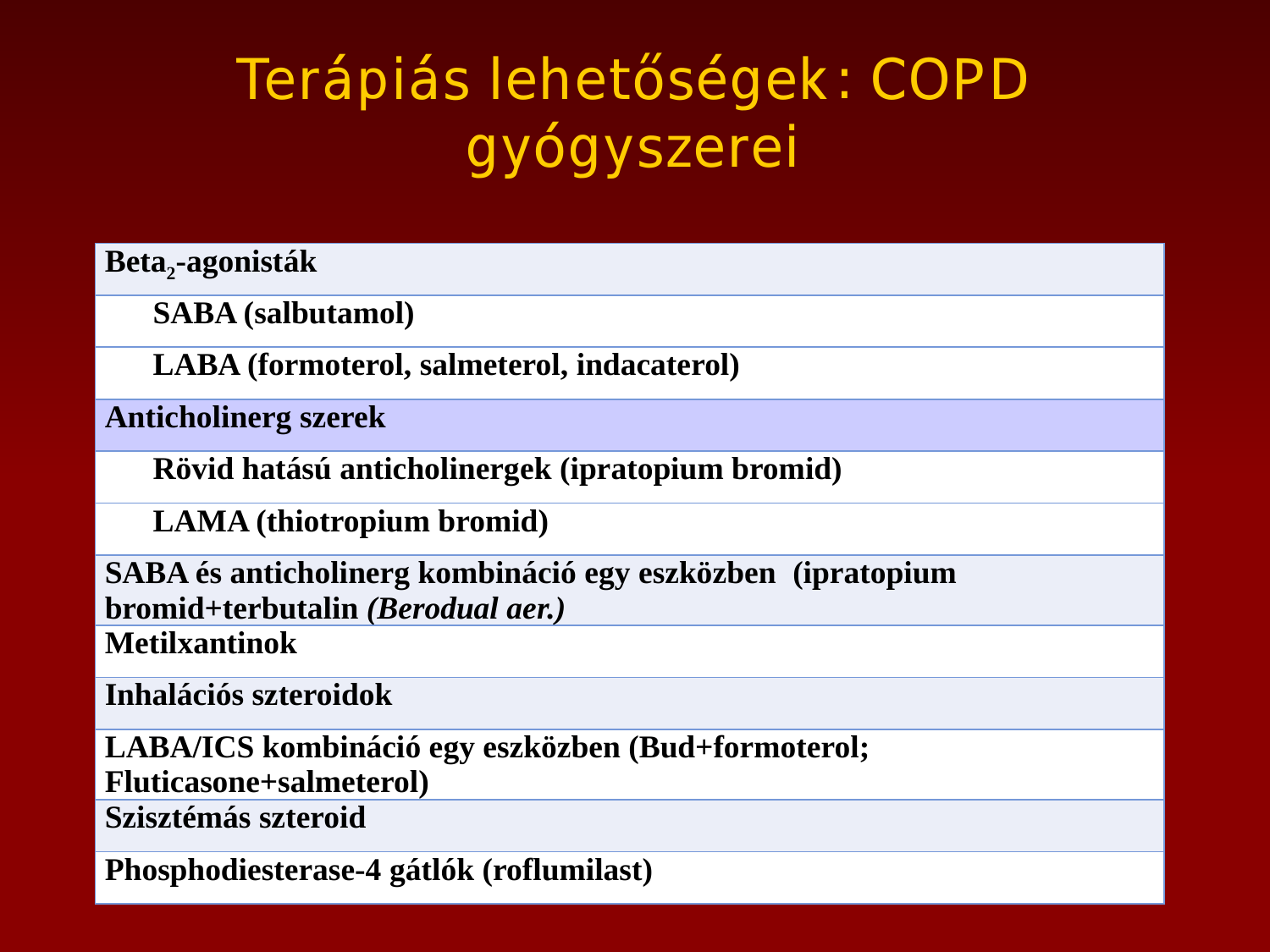

# Terápiás lehetőségek: COPD gyógyszerei
| Beta2-agonisták |
| --- |
| SABA (salbutamol) |
| LABA (formoterol, salmeterol, indacaterol) |
| Anticholinerg szerek |
| Rövid hatású anticholinergek (ipratopium bromid) |
| LAMA (thiotropium bromid) |
| SABA és anticholinerg kombináció egy eszközben (ipratopium bromid+terbutalin (Berodual aer.) |
| Metilxantinok |
| Inhalációs szteroidok |
| LABA/ICS kombináció egy eszközben (Bud+formoterol; Fluticasone+salmeterol) |
| Szisztémás szteroid |
| Phosphodiesterase-4 gátlók (roflumilast) |